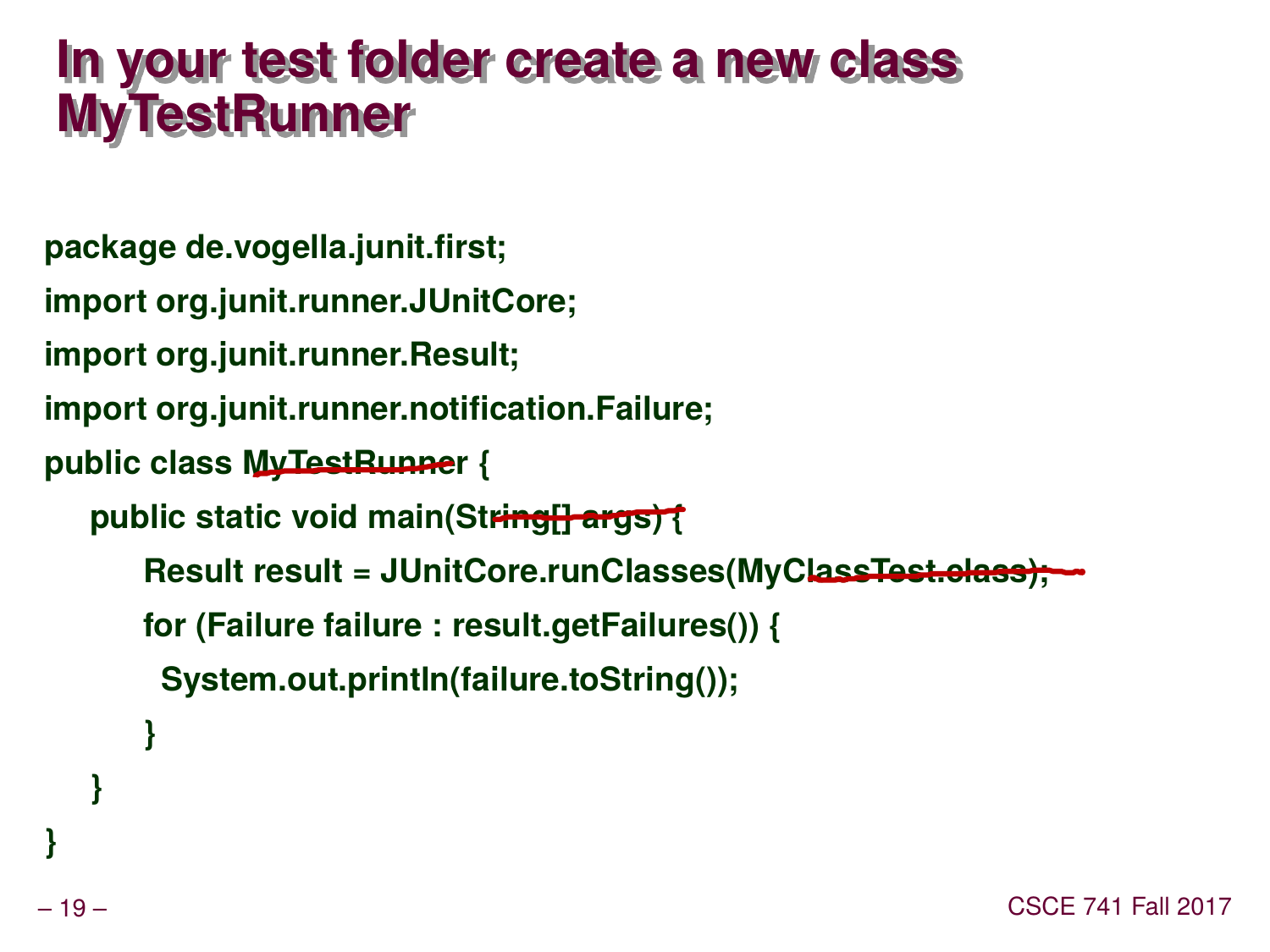

# In your test folder create a new class MyTestRunner
package de.vogella.junit.first;
import org.junit.runner.JUnitCore;
import org.junit.runner.Result;
import org.junit.runner.notification.Failure;
public class MyTestRunner {
     public static void main(String[] args) {
	Result result = JUnitCore.runClasses(MyClassTest.class);
	for (Failure failure : result.getFailures()) {
		  System.out.println(failure.toString());
	}
     }
}